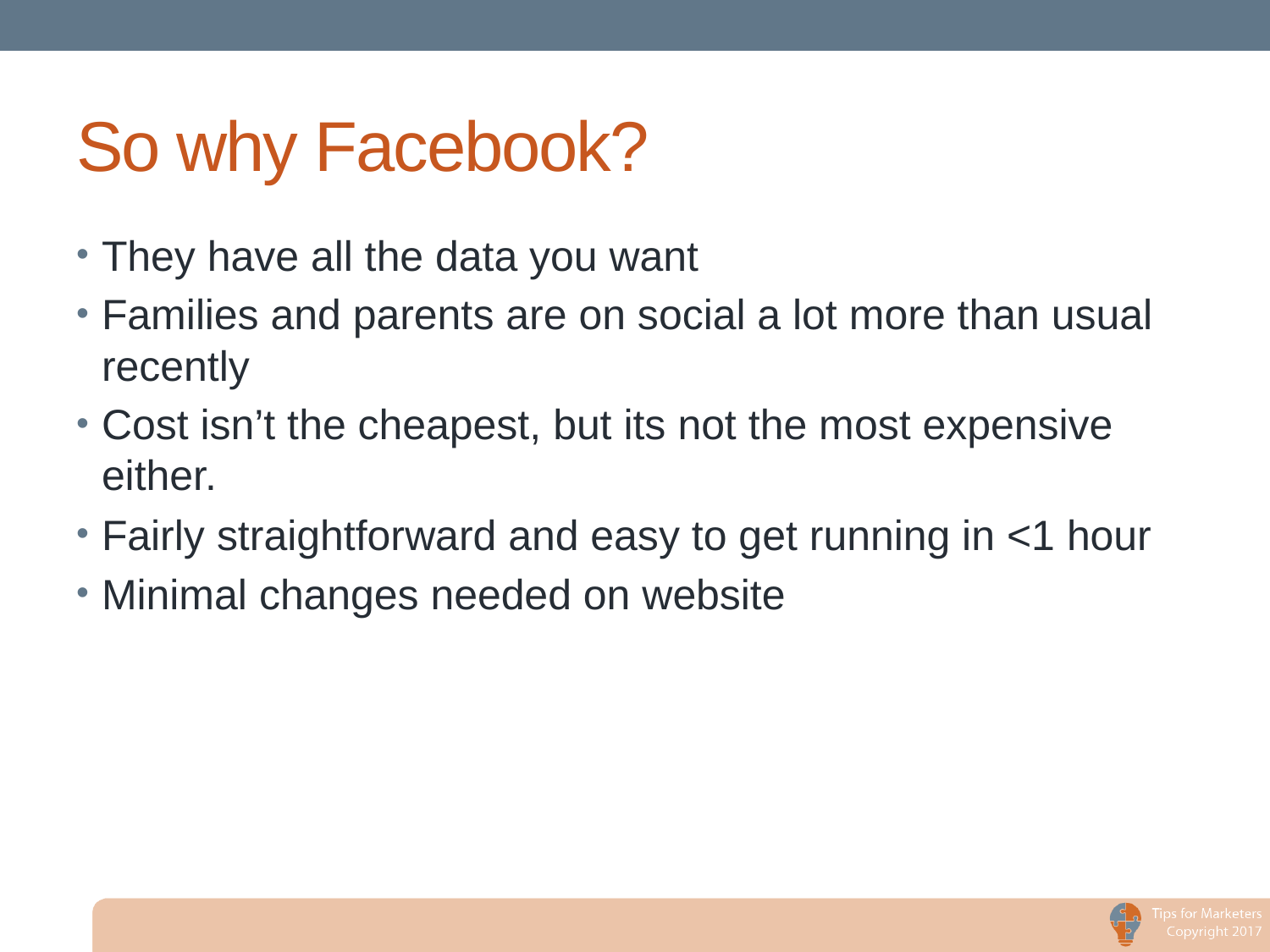

# So why Facebook?
They have all the data you want
Families and parents are on social a lot more than usual recently
Cost isn’t the cheapest, but its not the most expensive either.
Fairly straightforward and easy to get running in <1 hour
Minimal changes needed on website